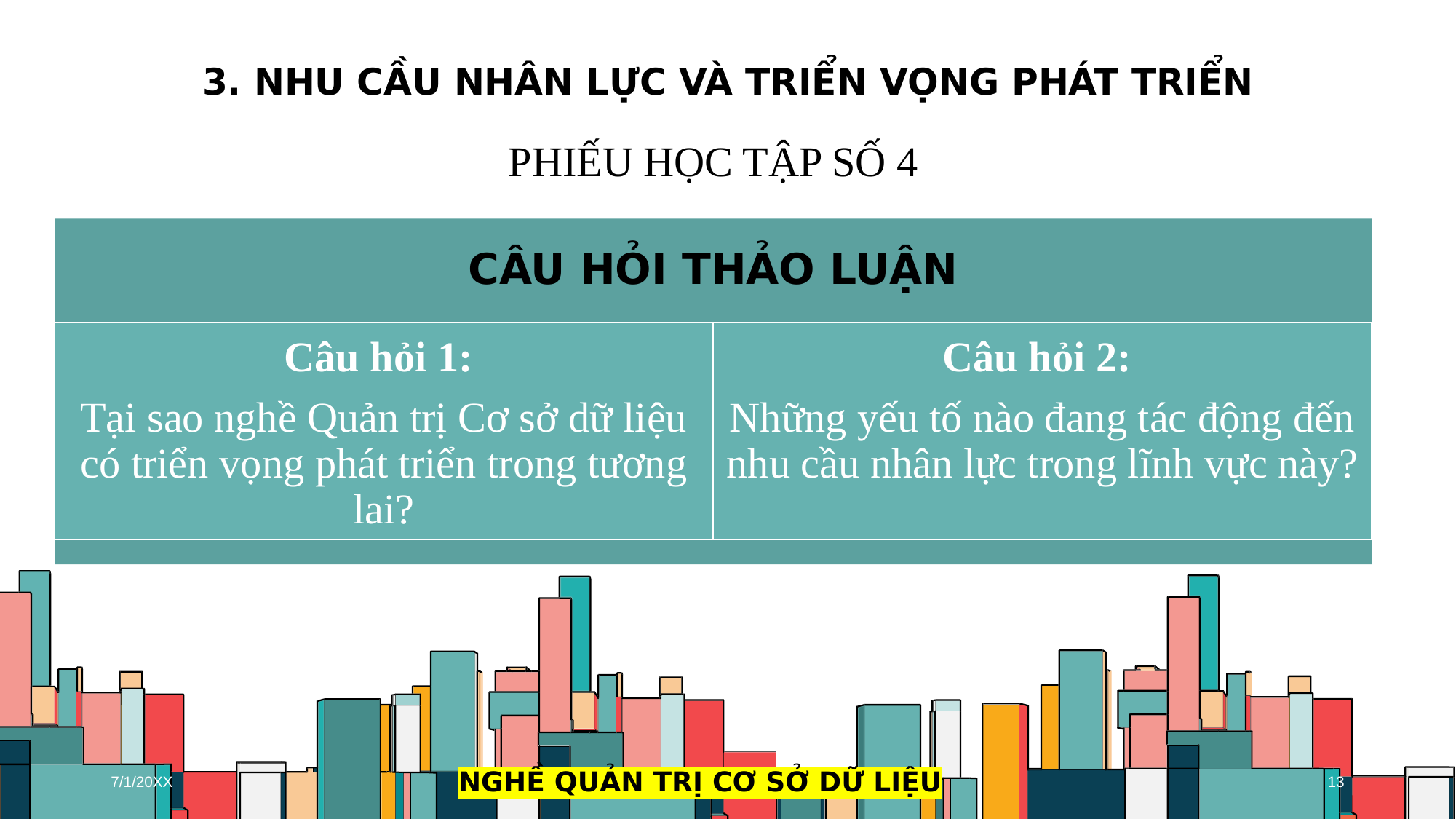

# 3. Nhu cầu nhân lực và triển vọng phát triển
PHIẾU HỌC TẬP SỐ 4
CÂU HỎI THẢO LUẬN
Câu hỏi 1:
Tại sao nghề Quản trị Cơ sở dữ liệu có triển vọng phát triển trong tương lai?
Câu hỏi 2:
Những yếu tố nào đang tác động đến nhu cầu nhân lực trong lĩnh vực này?
7/1/20XX
NGHỀ QUẢN TRỊ CƠ SỞ DỮ LIỆU
13